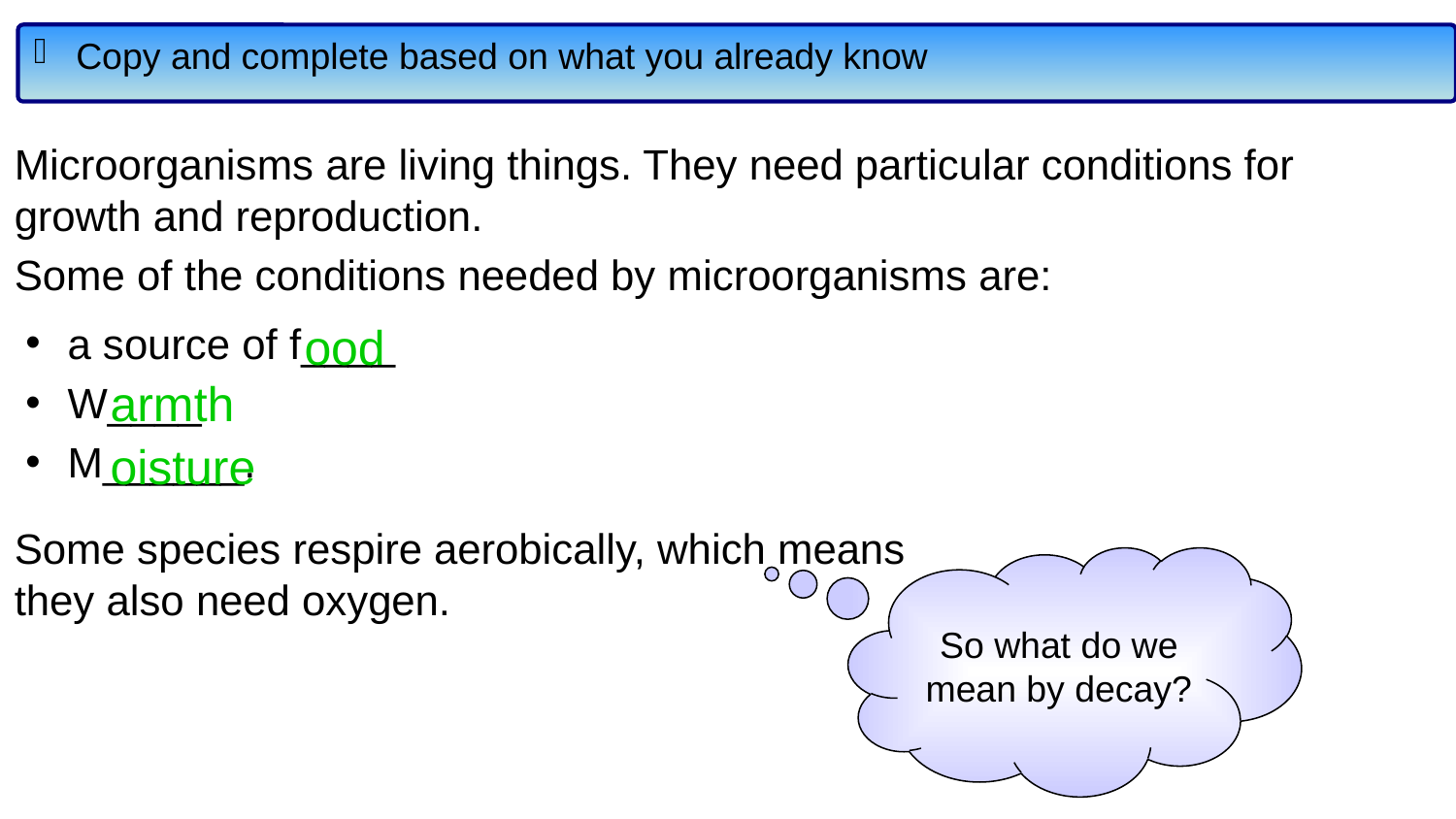

Copy and complete based on what you already know
Microorganisms are living things. They need particular conditions for growth and reproduction.
Some of the conditions needed by microorganisms are:
a source of f____
W____
M______.
ood
armth
oisture
Some species respire aerobically, which means they also need oxygen.
So what do we mean by decay?
© Pearson Education Ltd 2014. Copying permitted for purchasing institution only.  This material is not copyright free.